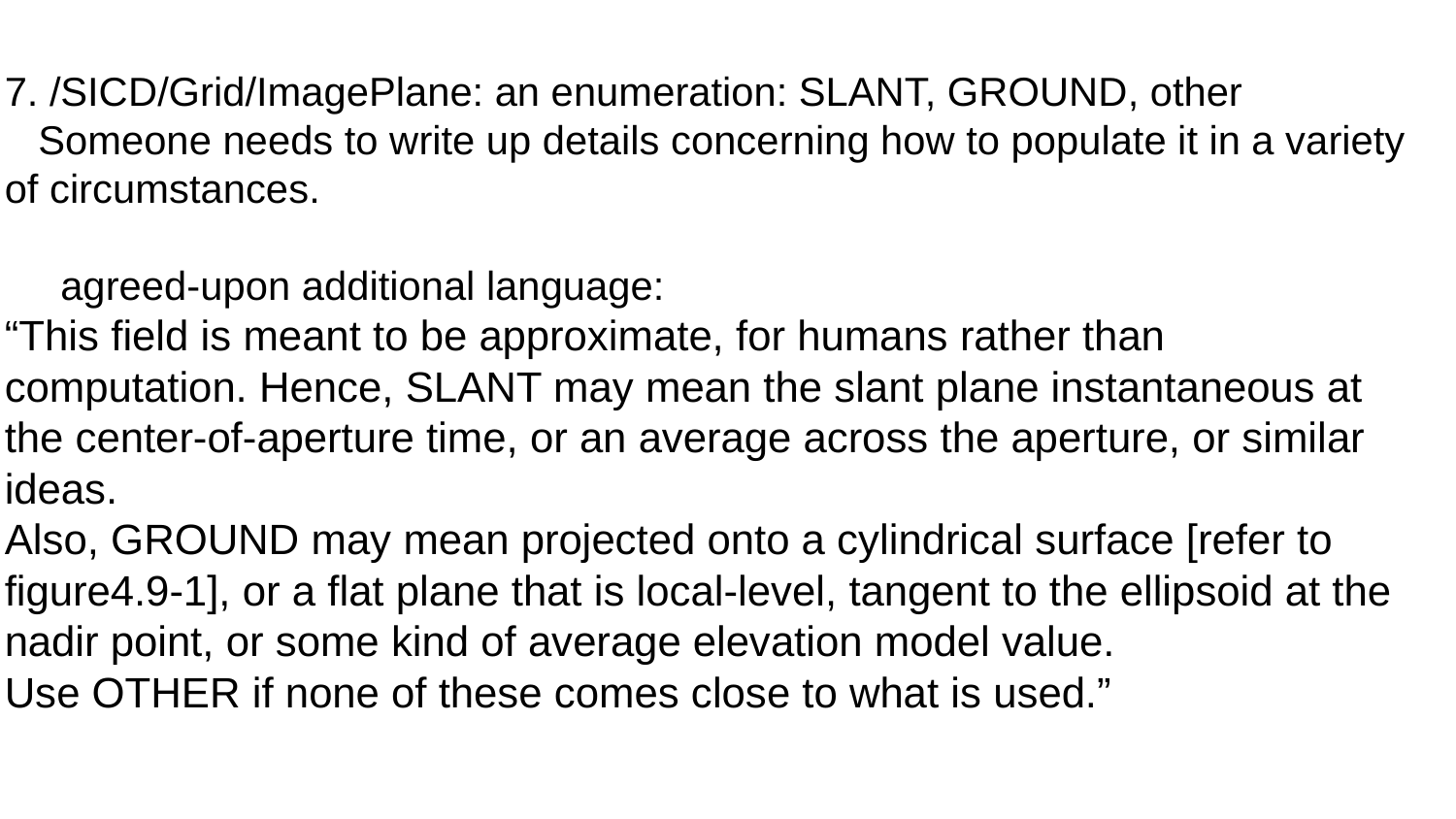

7. /SICD/Grid/ImagePlane: an enumeration: SLANT, GROUND, other
   Someone needs to write up details concerning how to populate it in a variety of circumstances.

     agreed-upon additional language:
“This field is meant to be approximate, for humans rather than
computation. Hence, SLANT may mean the slant plane instantaneous at the center-of-aperture time, or an average across the aperture, or similar ideas.
Also, GROUND may mean projected onto a cylindrical surface [refer to figure4.9-1], or a flat plane that is local-level, tangent to the ellipsoid at the nadir point, or some kind of average elevation model value.
Use OTHER if none of these comes close to what is used.”